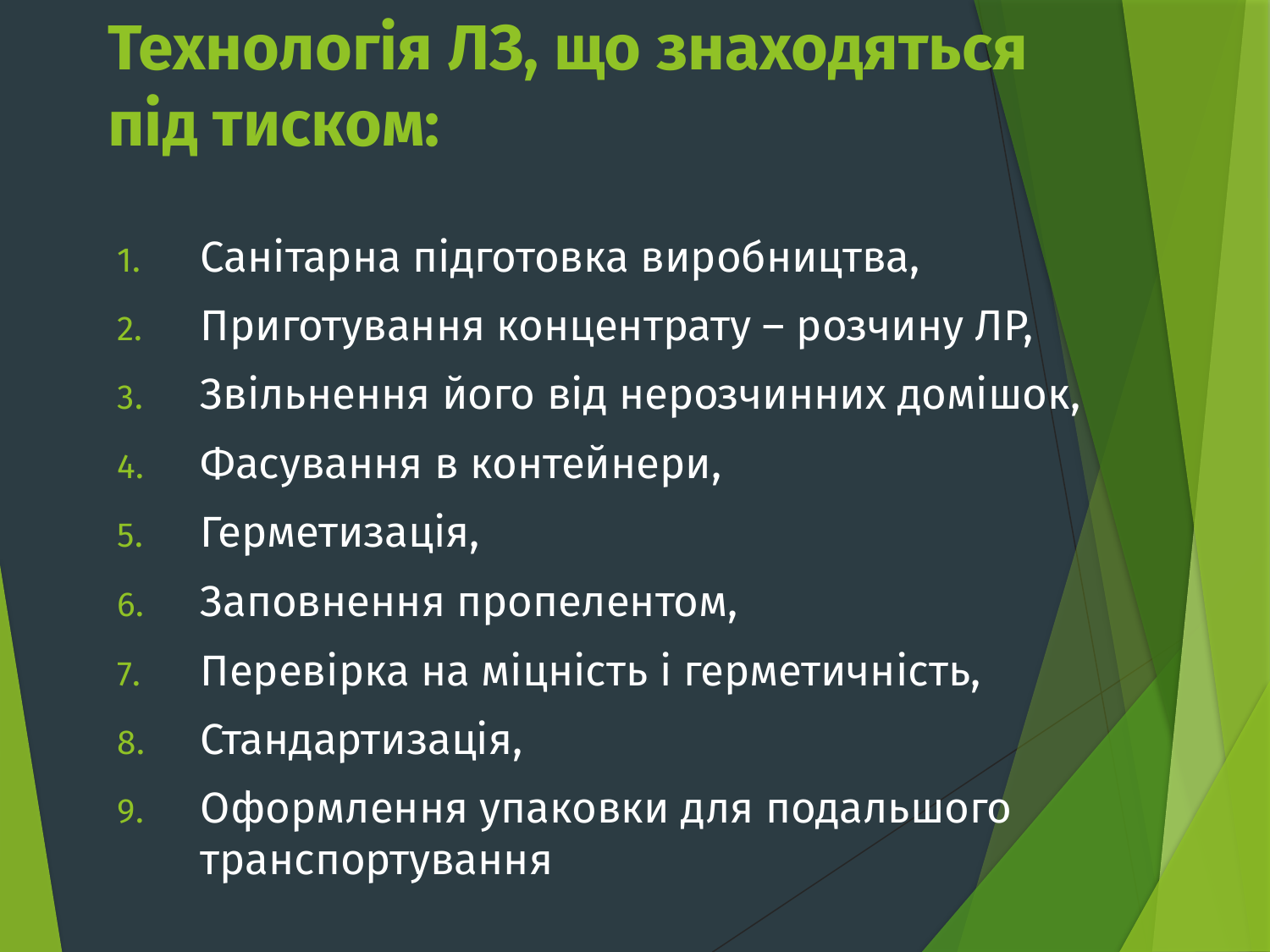

# Технологія ЛЗ, що знаходяться під тиском:
Санітарна підготовка виробництва,
Приготування концентрату – розчину ЛР,
Звільнення його від нерозчинних домішок,
Фасування в контейнери,
Герметизація,
Заповнення пропелентом,
Перевірка на міцність і герметичність,
Стандартизація,
Оформлення упаковки для подальшого транспортування